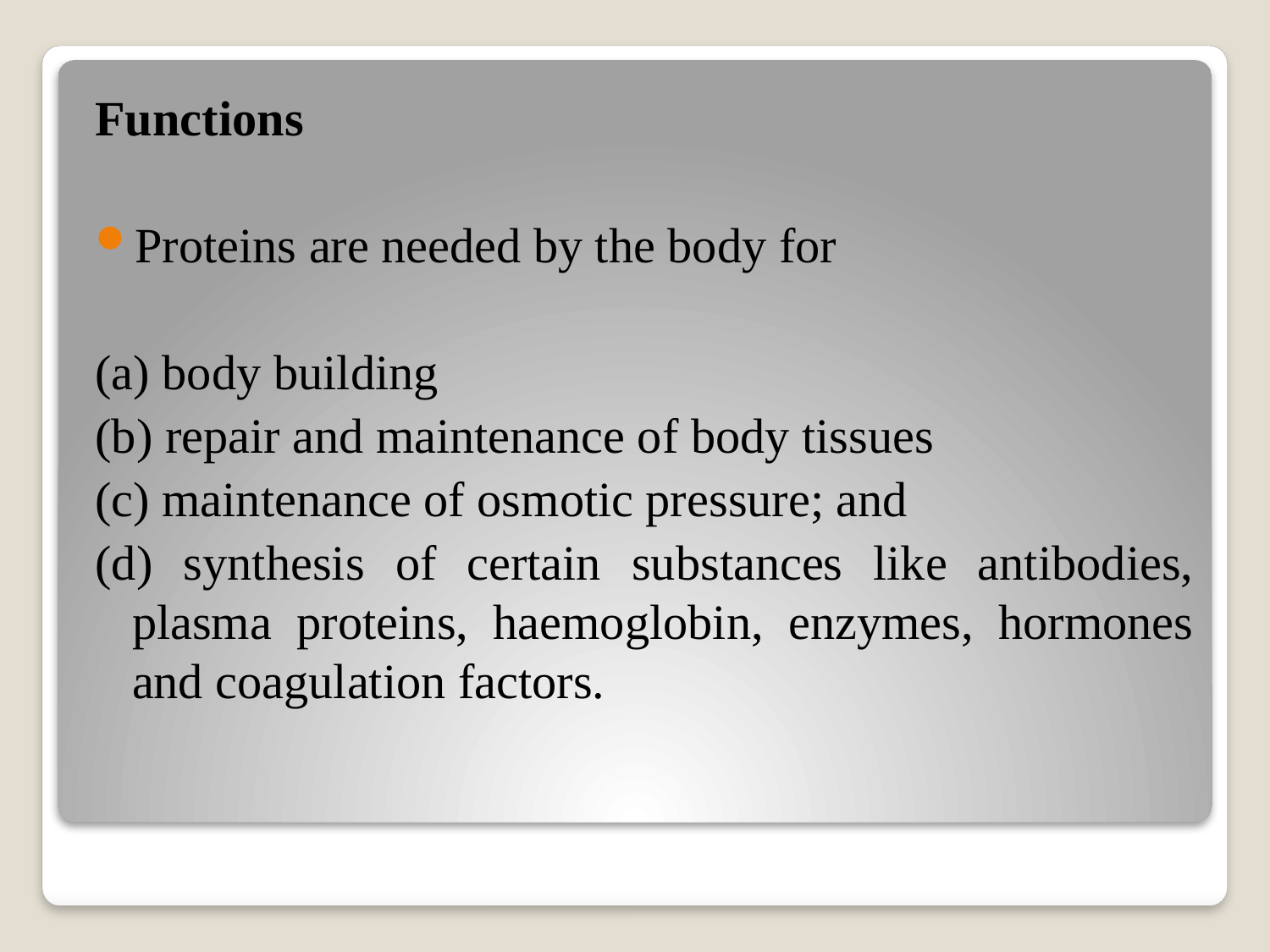

Functions

Proteins are needed by the body for

(a) body building
(b) repair and maintenance of body tissues
(c) maintenance of osmotic pressure; and
(d) synthesis of certain substances like antibodies, plasma proteins, haemoglobin, enzymes, hormones and coagulation factors.